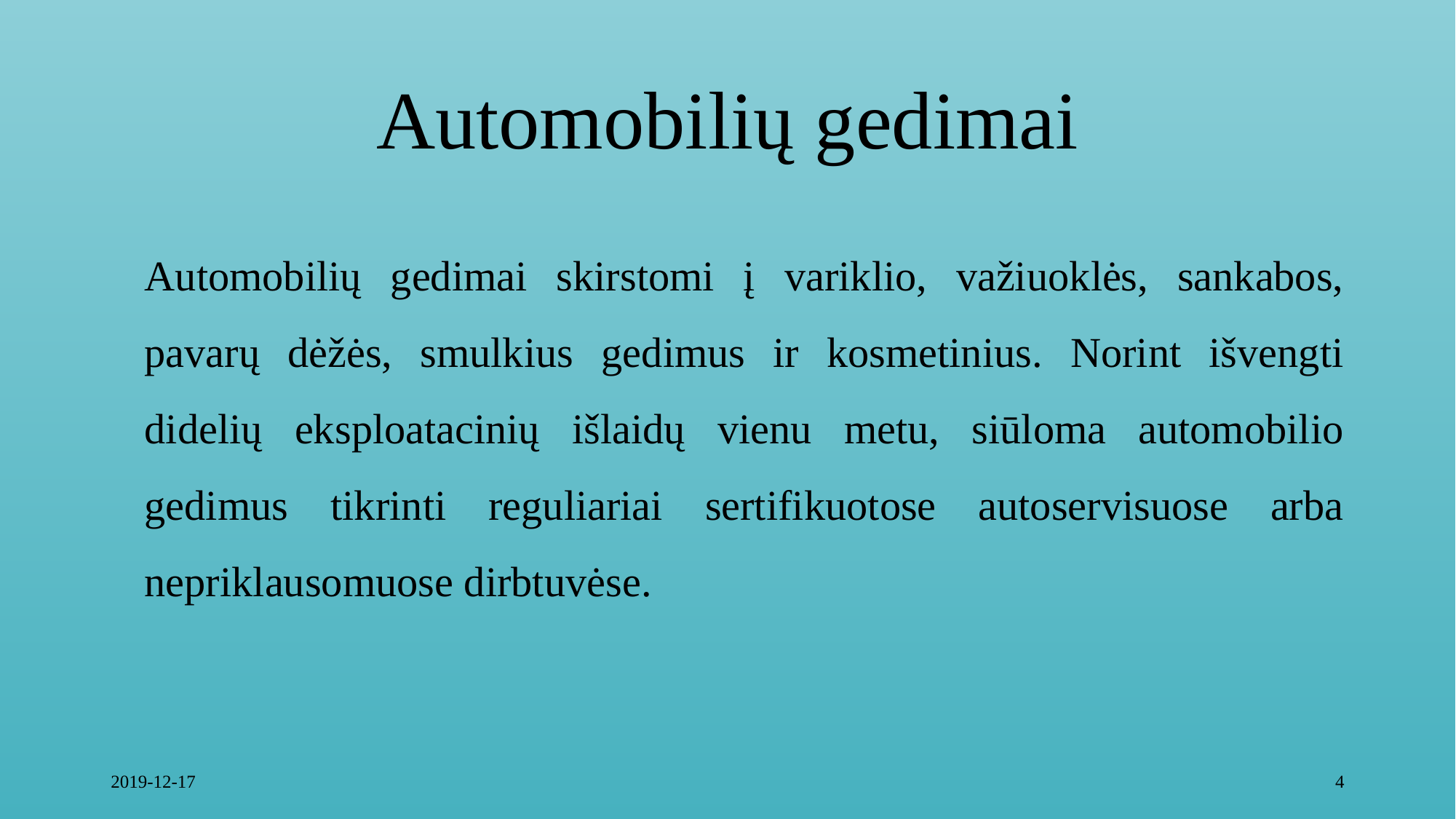

# Automobilių gedimai
Automobilių gedimai skirstomi į variklio, važiuoklės, sankabos, pavarų dėžės, smulkius gedimus ir kosmetinius. Norint išvengti didelių eksploatacinių išlaidų vienu metu, siūloma automobilio gedimus tikrinti reguliariai sertifikuotose autoservisuose arba nepriklausomuose dirbtuvėse.
2019-12-17
4